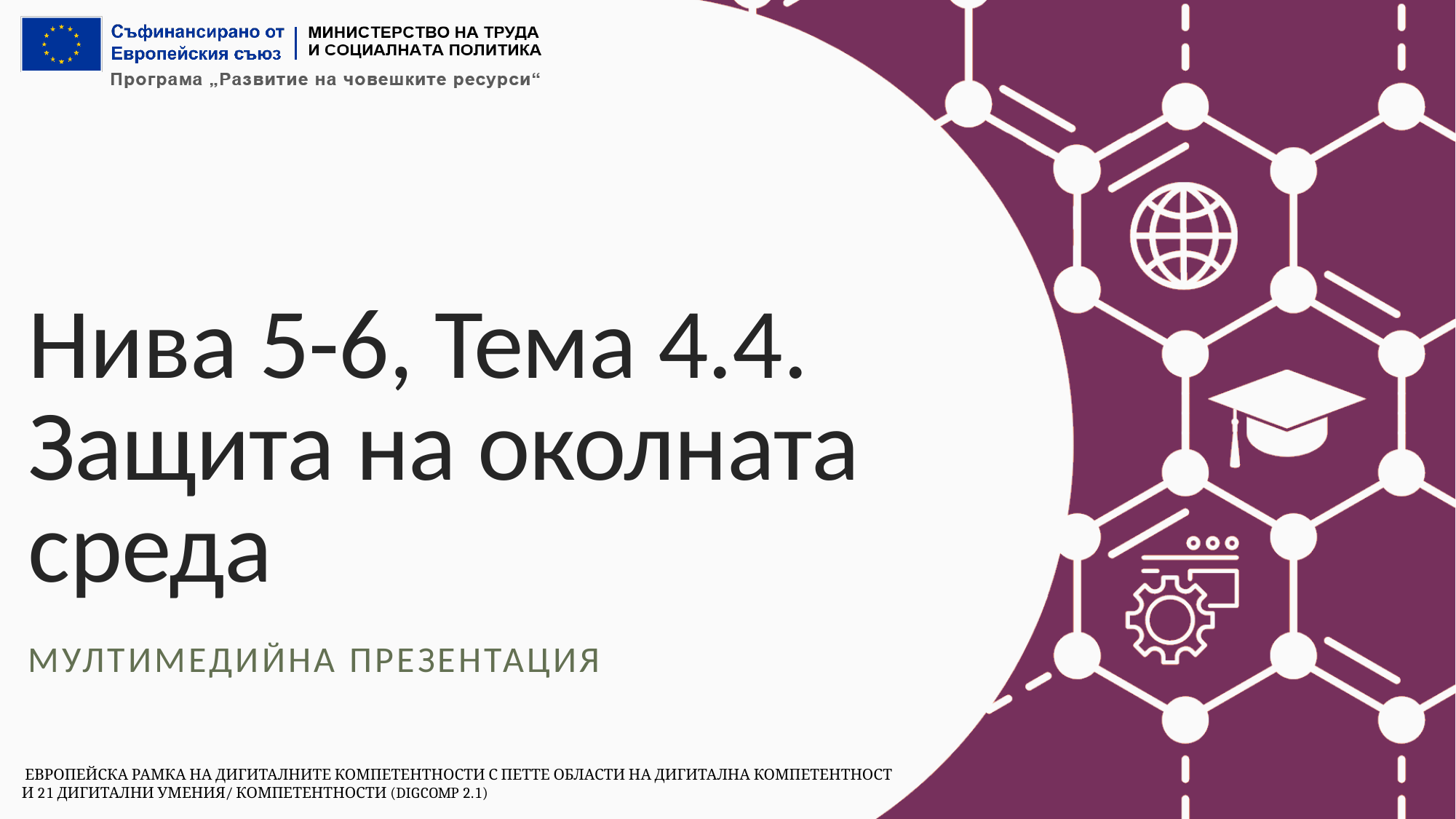

# Нива 5-6, Тема 4.4. Защита на околната среда
МУЛТИМЕДИЙНА ПРЕЗЕНТАЦИЯ
 Европейска Рамка на дигиталните компетентности с петте области на дигитална компетентност
и 21 дигитални умения/ компетентности (DigComp 2.1)